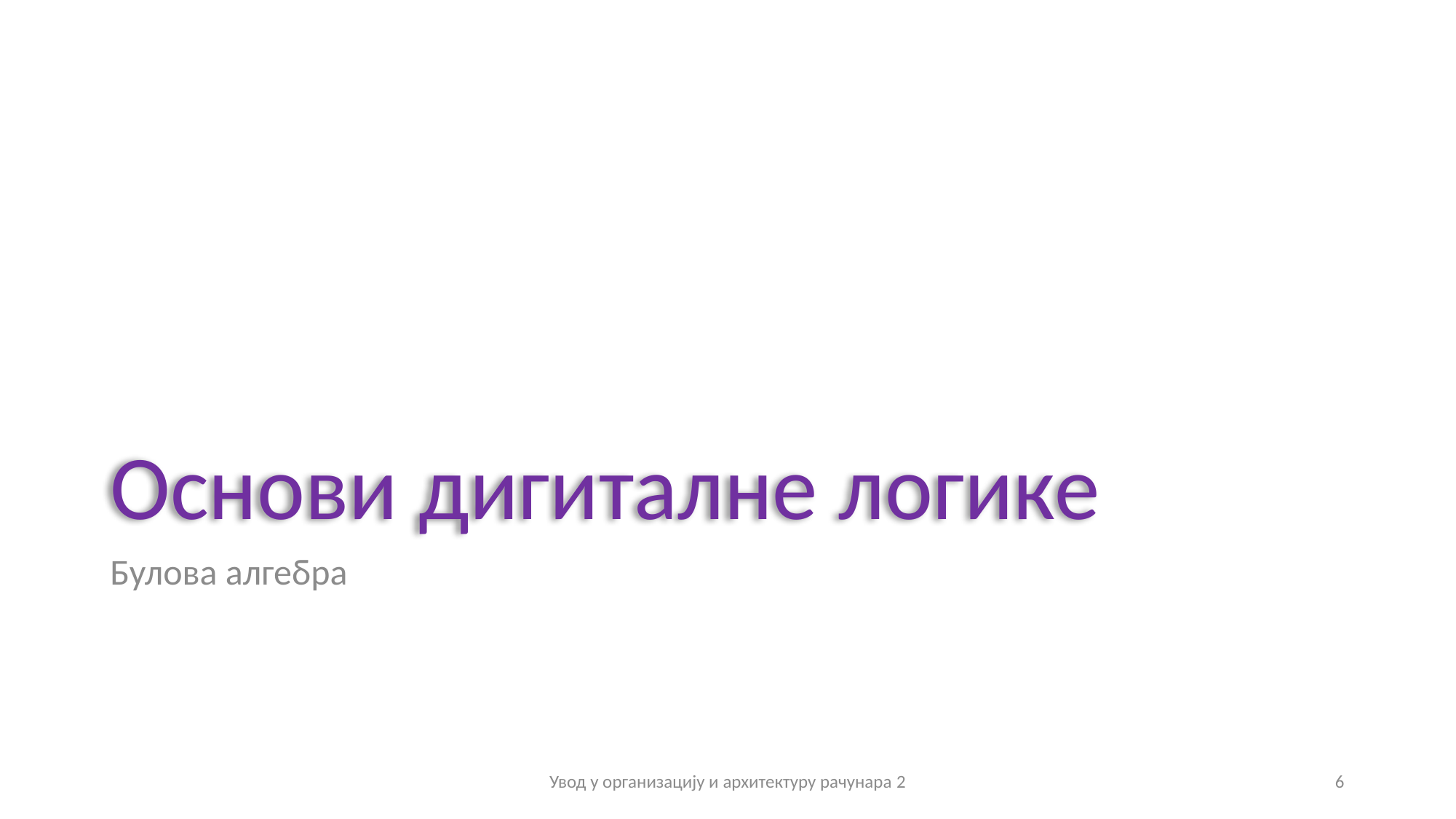

# Основи дигиталне логике
Булова алгебра
Увод у организацију и архитектуру рачунара 2
6